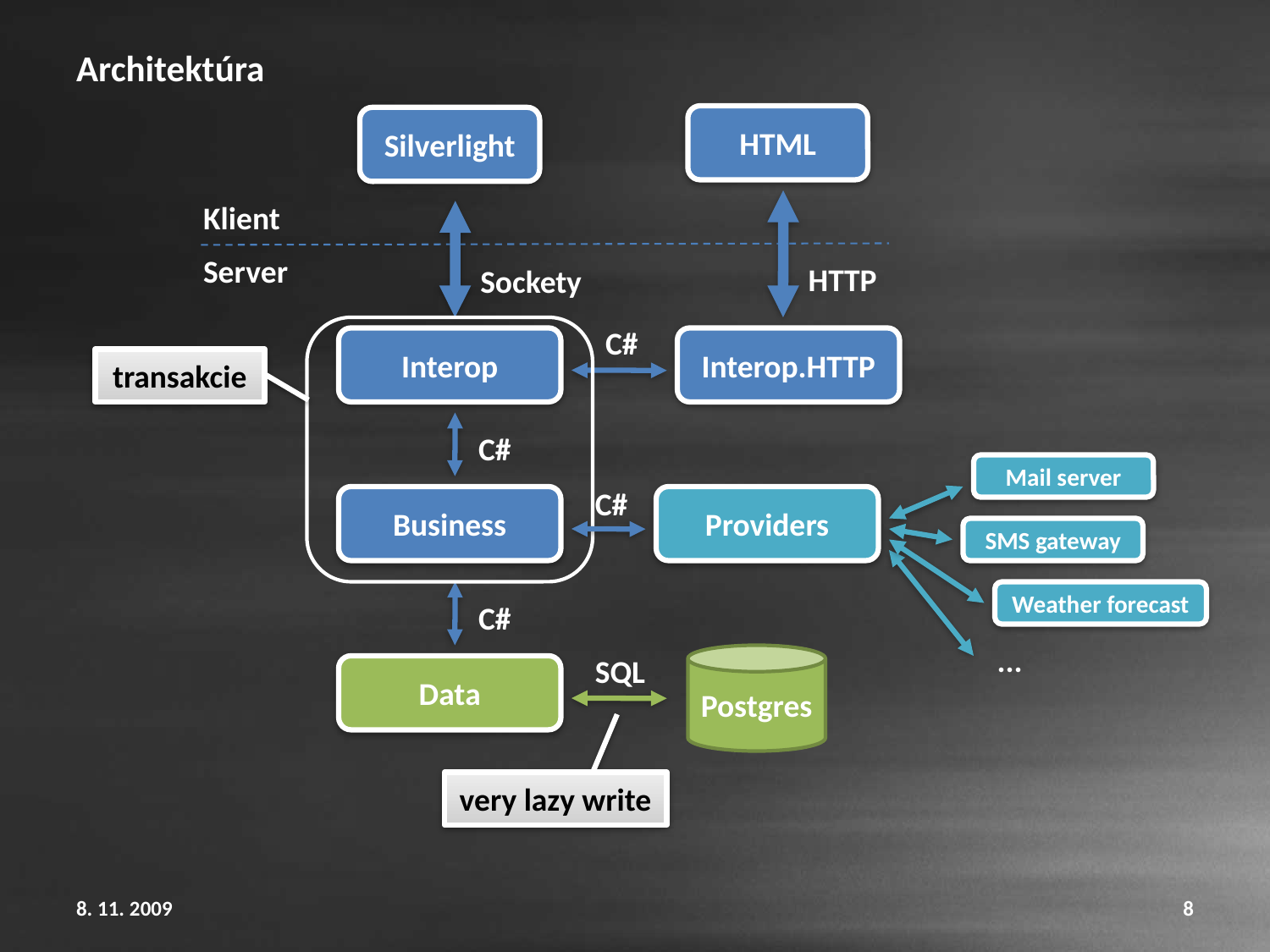

Architektúra
HTML
Silverlight
Klient
Server
HTTP
Sockety

C#
Interop
Interop.HTTP
transakcie
C#
Mail server
C#
Business
Providers
SMS gateway
Weather forecast
C#
...
SQL
Postgres
Data
very lazy write
8. 11. 2009
8